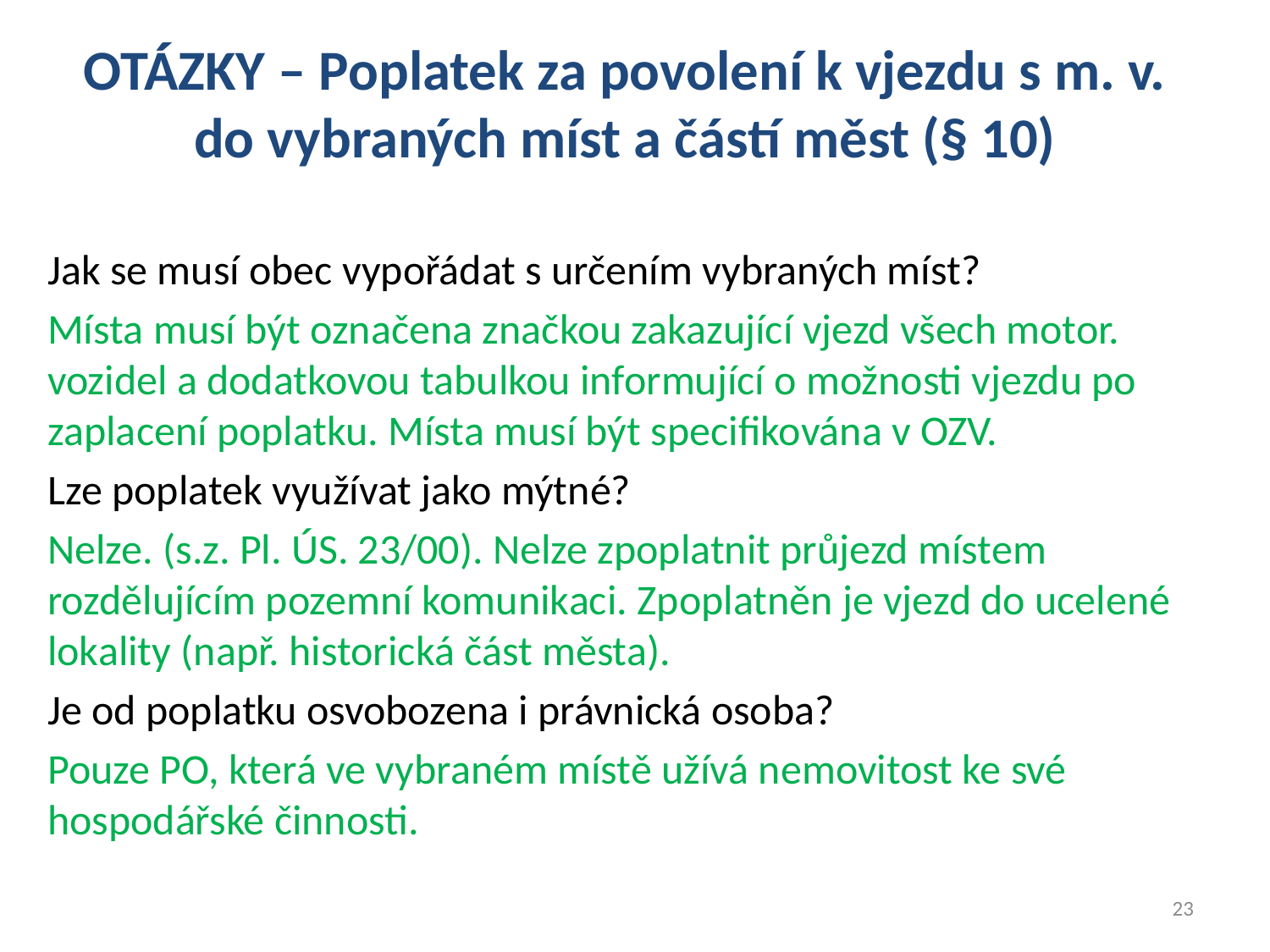

# OTÁZKY – Poplatek za povolení k vjezdu s m. v. do vybraných míst a částí měst (§ 10)
Jak se musí obec vypořádat s určením vybraných míst?
Místa musí být označena značkou zakazující vjezd všech motor. vozidel a dodatkovou tabulkou informující o možnosti vjezdu po zaplacení poplatku. Místa musí být specifikována v OZV.
Lze poplatek využívat jako mýtné?
Nelze. (s.z. Pl. ÚS. 23/00). Nelze zpoplatnit průjezd místem rozdělujícím pozemní komunikaci. Zpoplatněn je vjezd do ucelené lokality (např. historická část města).
Je od poplatku osvobozena i právnická osoba?
Pouze PO, která ve vybraném místě užívá nemovitost ke své hospodářské činnosti.

23